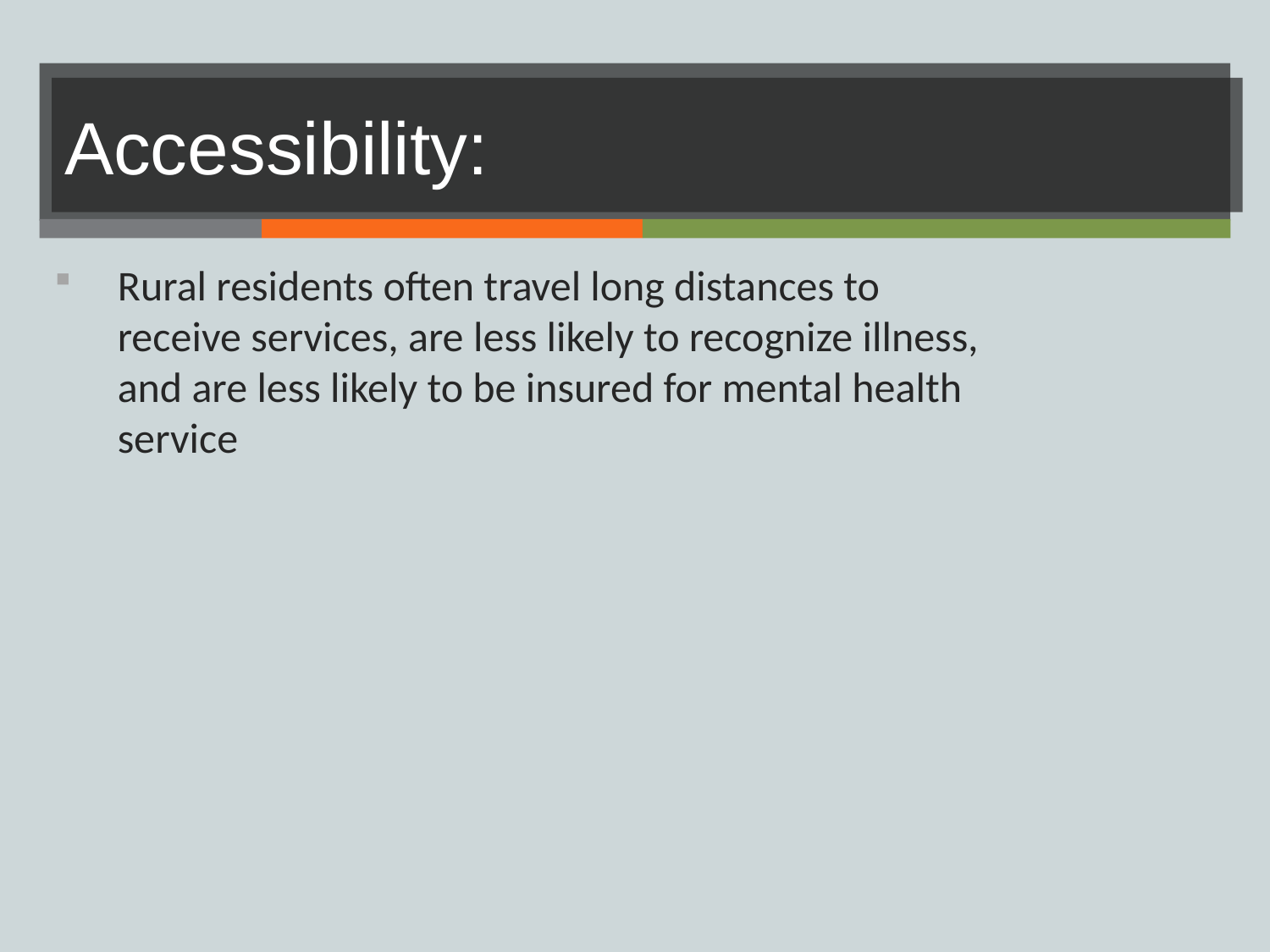

# Accessibility:
Rural residents often travel long distances to receive services, are less likely to recognize illness, and are less likely to be insured for mental health service